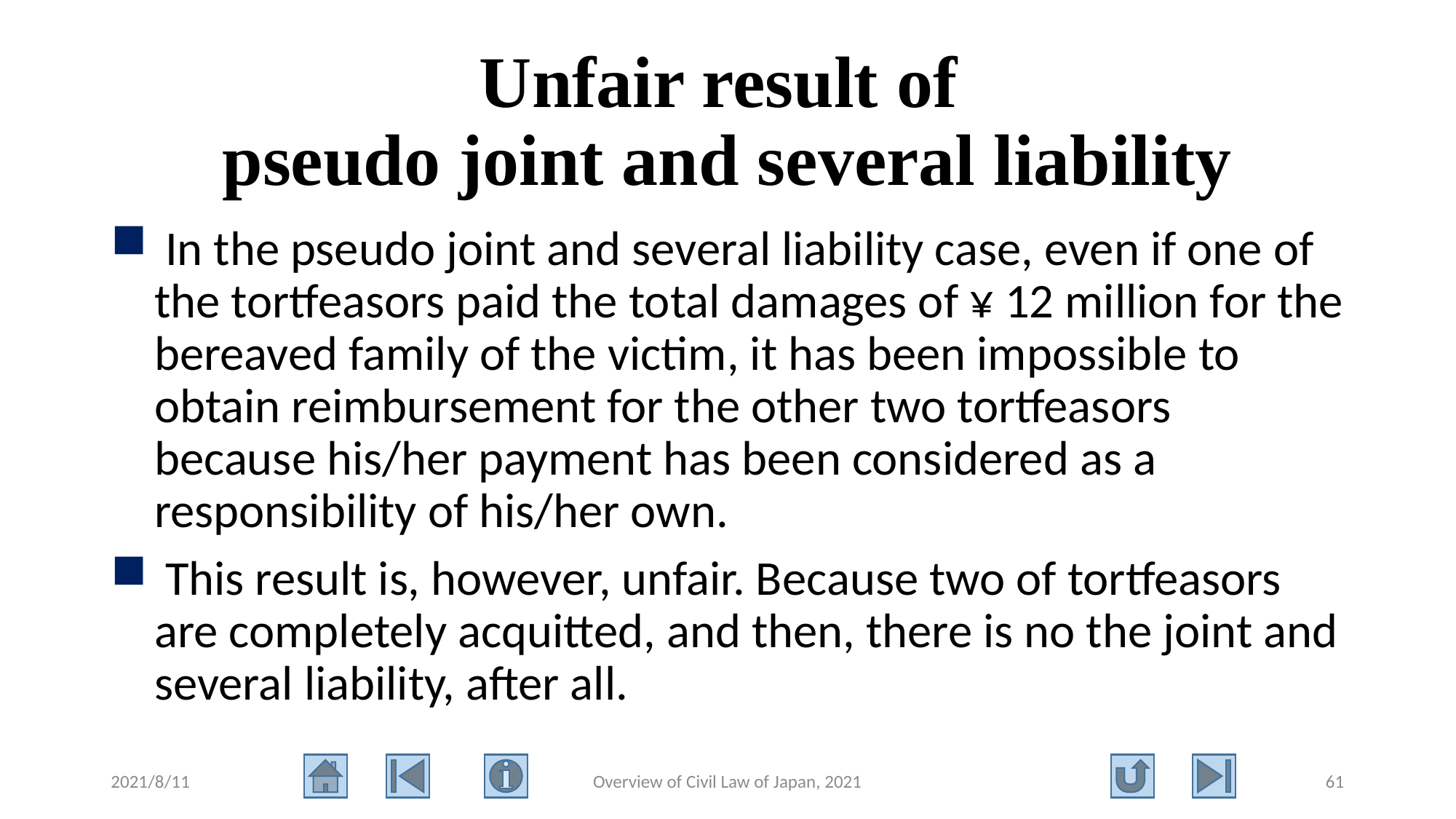

# Unfair result of pseudo joint and several liability
 In the pseudo joint and several liability case, even if one of the tortfeasors paid the total damages of ¥ 12 million for the bereaved family of the victim, it has been impossible to obtain reimbursement for the other two tortfeasors because his/her payment has been considered as a responsibility of his/her own.
 This result is, however, unfair. Because two of tortfeasors are completely acquitted, and then, there is no the joint and several liability, after all.
2021/8/11
Overview of Civil Law of Japan, 2021
61